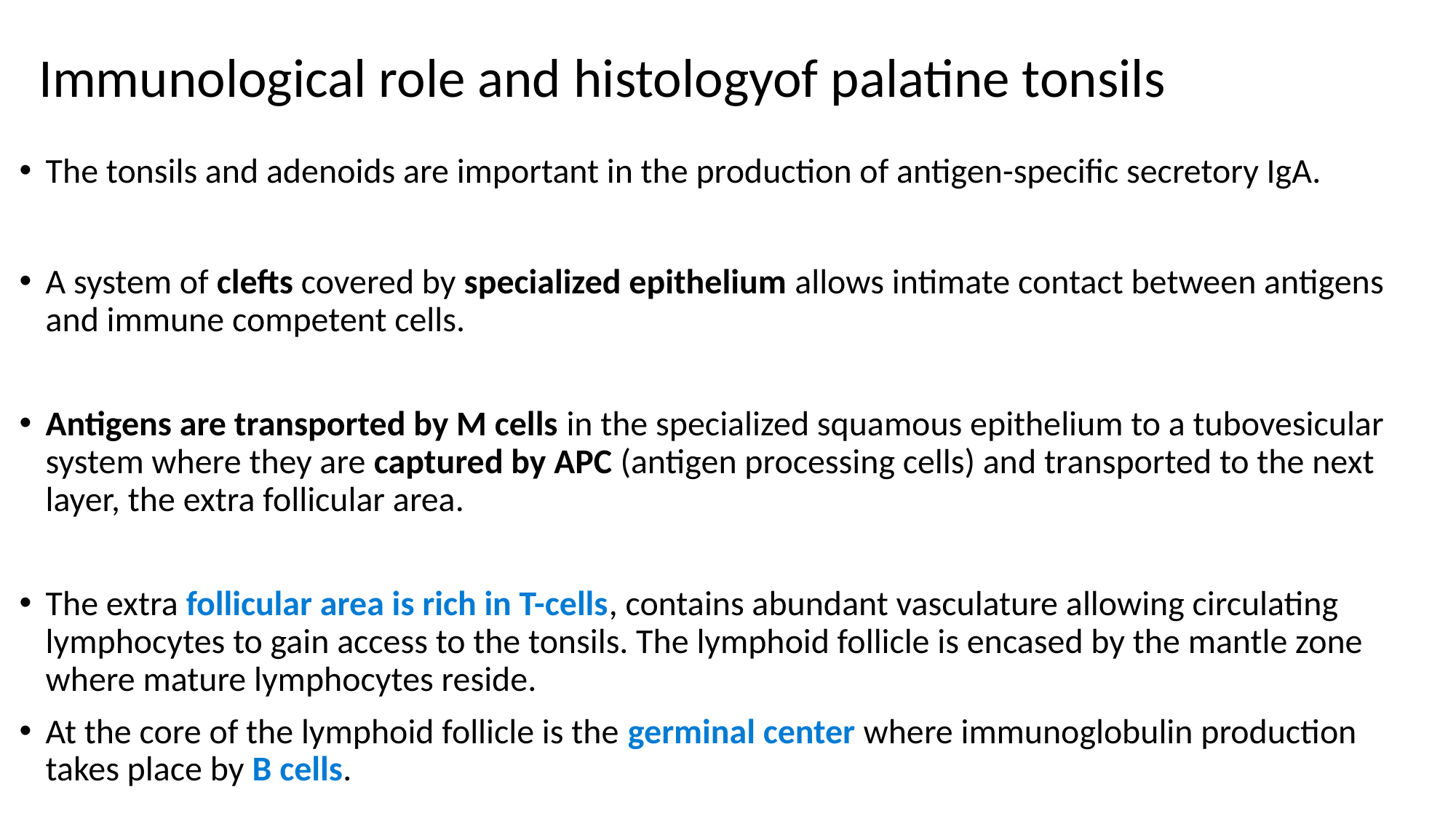

# Immunological role and histologyof palatine tonsils
The tonsils and adenoids are important in the production of antigen-specific secretory IgA.

A system of clefts covered by specialized epithelium allows intimate contact between antigens and immune competent cells.

Antigens are transported by M cells in the specialized squamous epithelium to a tubovesicular system where they are captured by APC (antigen processing cells) and transported to the next layer, the extra follicular area.

The extra follicular area is rich in T-cells, contains abundant vasculature allowing circulating lymphocytes to gain access to the tonsils. The lymphoid follicle is encased by the mantle zone where mature lymphocytes reside.
At the core of the lymphoid follicle is the germinal center where immunoglobulin production takes place by B cells.